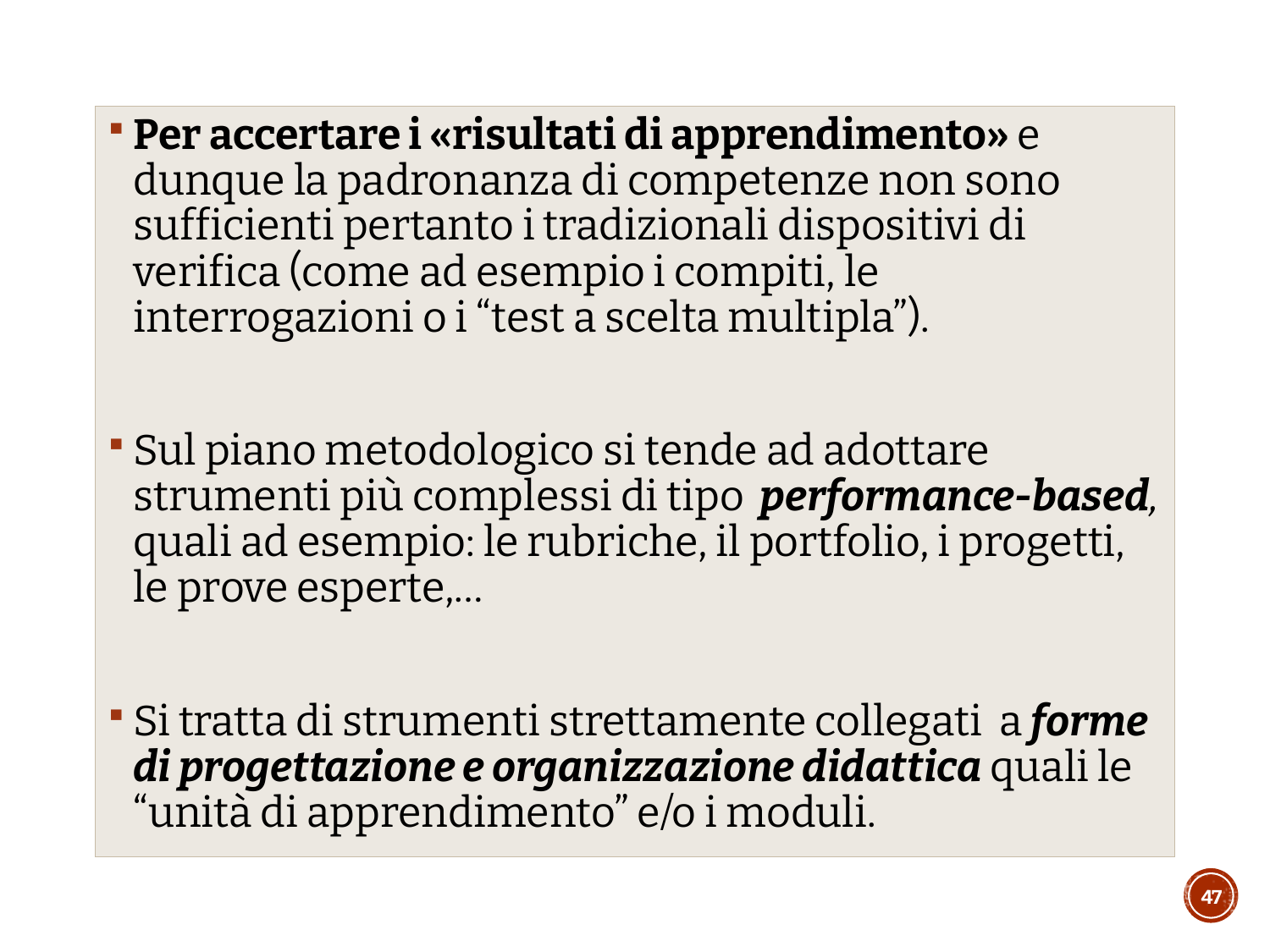

Per accertare i «risultati di apprendimento» e dunque la padronanza di competenze non sono sufficienti pertanto i tradizionali dispositivi di verifica (come ad esempio i compiti, le interrogazioni o i “test a scelta multipla”).

Sul piano metodologico si tende ad adottare strumenti più complessi di tipo  performance-based, quali ad esempio: le rubriche, il portfolio, i progetti, le prove esperte,…

Si tratta di strumenti strettamente collegati  a forme di progettazione e organizzazione didattica quali le “unità di apprendimento” e/o i moduli.

47